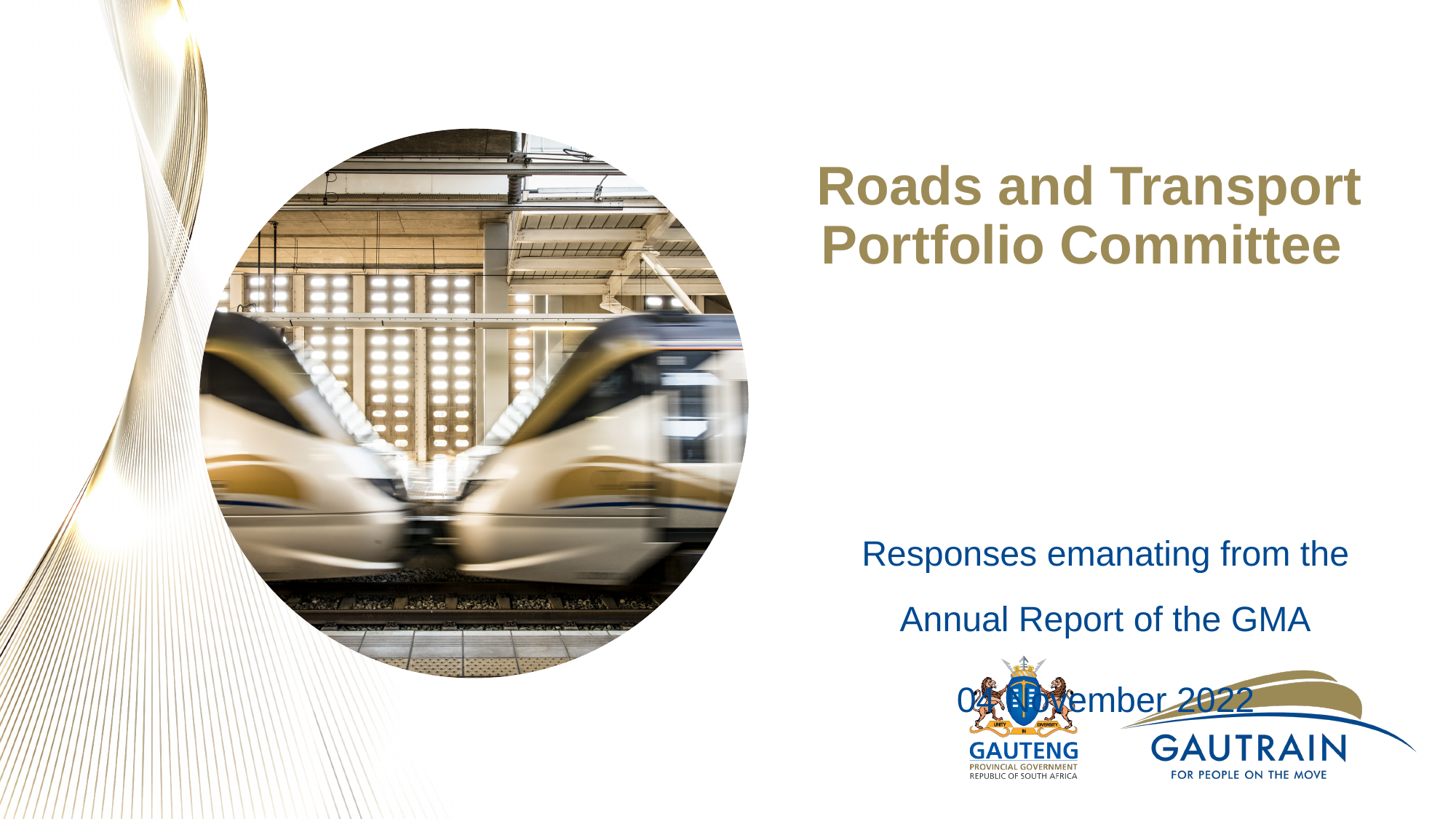

Roads and Transport Portfolio Committee

Responses emanating from the Annual Report of the GMA
04 November 2022